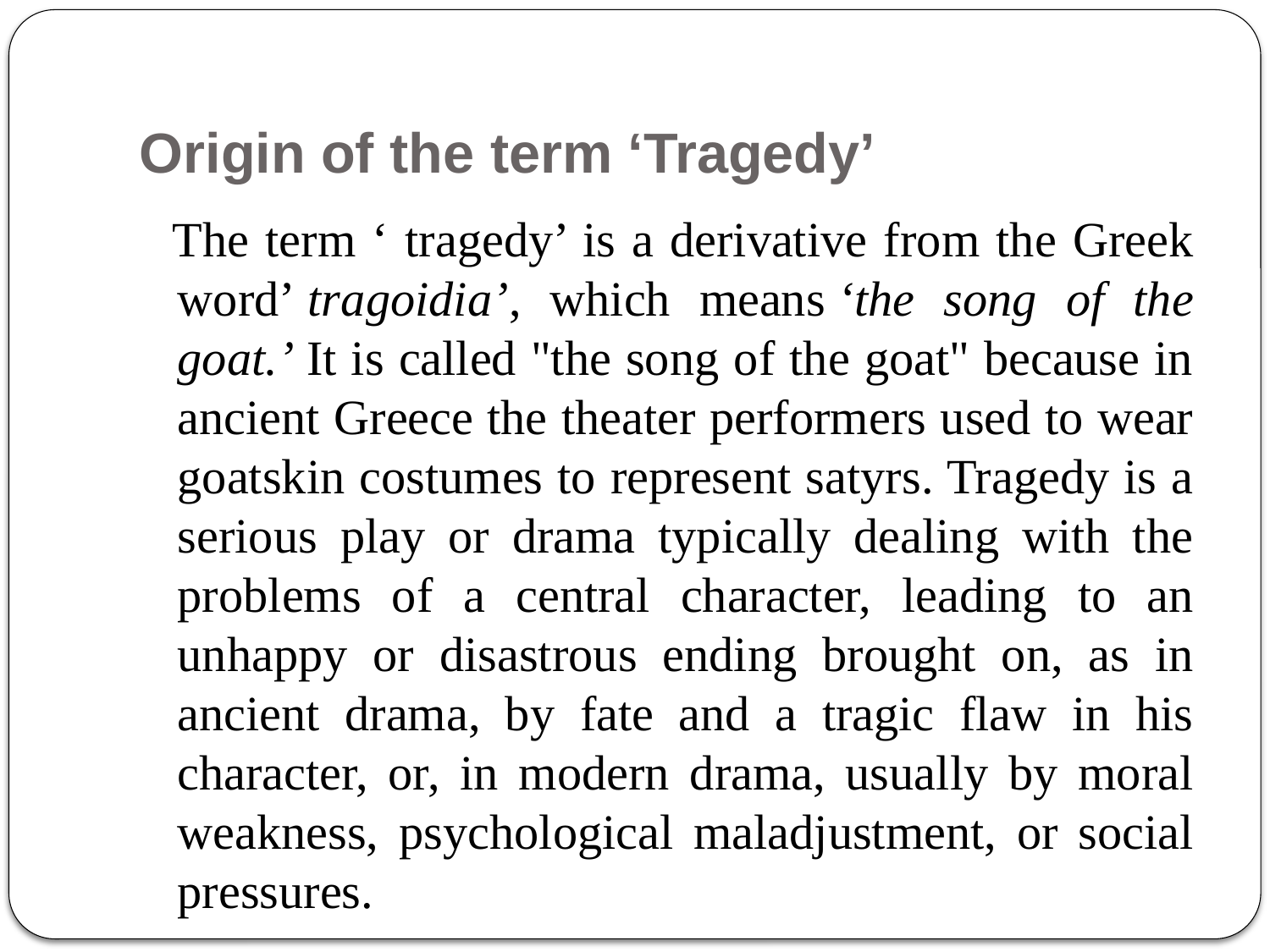

# Origin of the term ‘Tragedy’
  The term ‘ tragedy’ is a derivative from the Greek word’ tragoidia’, which means ‘the song of the goat.’ It is called "the song of the goat" because in ancient Greece the theater performers used to wear goatskin costumes to represent satyrs. Tragedy is a serious play or drama typically dealing with the problems of a central character, leading to an unhappy or disastrous ending brought on, as in ancient drama, by fate and a tragic flaw in his character, or, in modern drama, usually by moral weakness, psychological maladjustment, or social pressures.